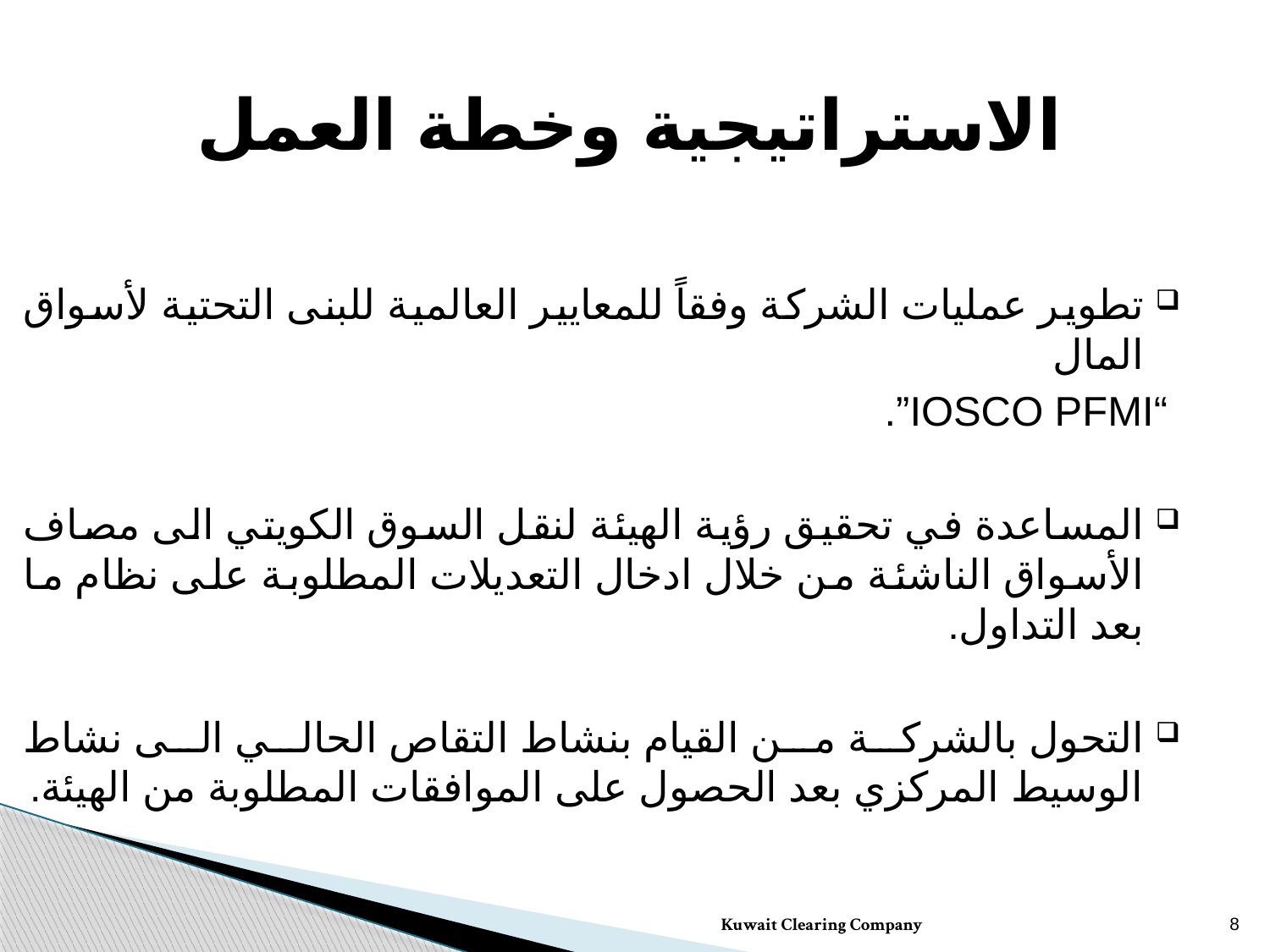

# الاستراتيجية وخطة العمل

تطوير عمليات الشركة وفقاً للمعايير العالمية للبنى التحتية لأسواق المال
 “IOSCO PFMI”.

المساعدة في تحقيق رؤية الهيئة لنقل السوق الكويتي الى مصاف الأسواق الناشئة من خلال ادخال التعديلات المطلوبة على نظام ما بعد التداول.

التحول بالشركة من القيام بنشاط التقاص الحالي الى نشاط الوسيط المركزي بعد الحصول على الموافقات المطلوبة من الهيئة.

Kuwait Clearing Company
8